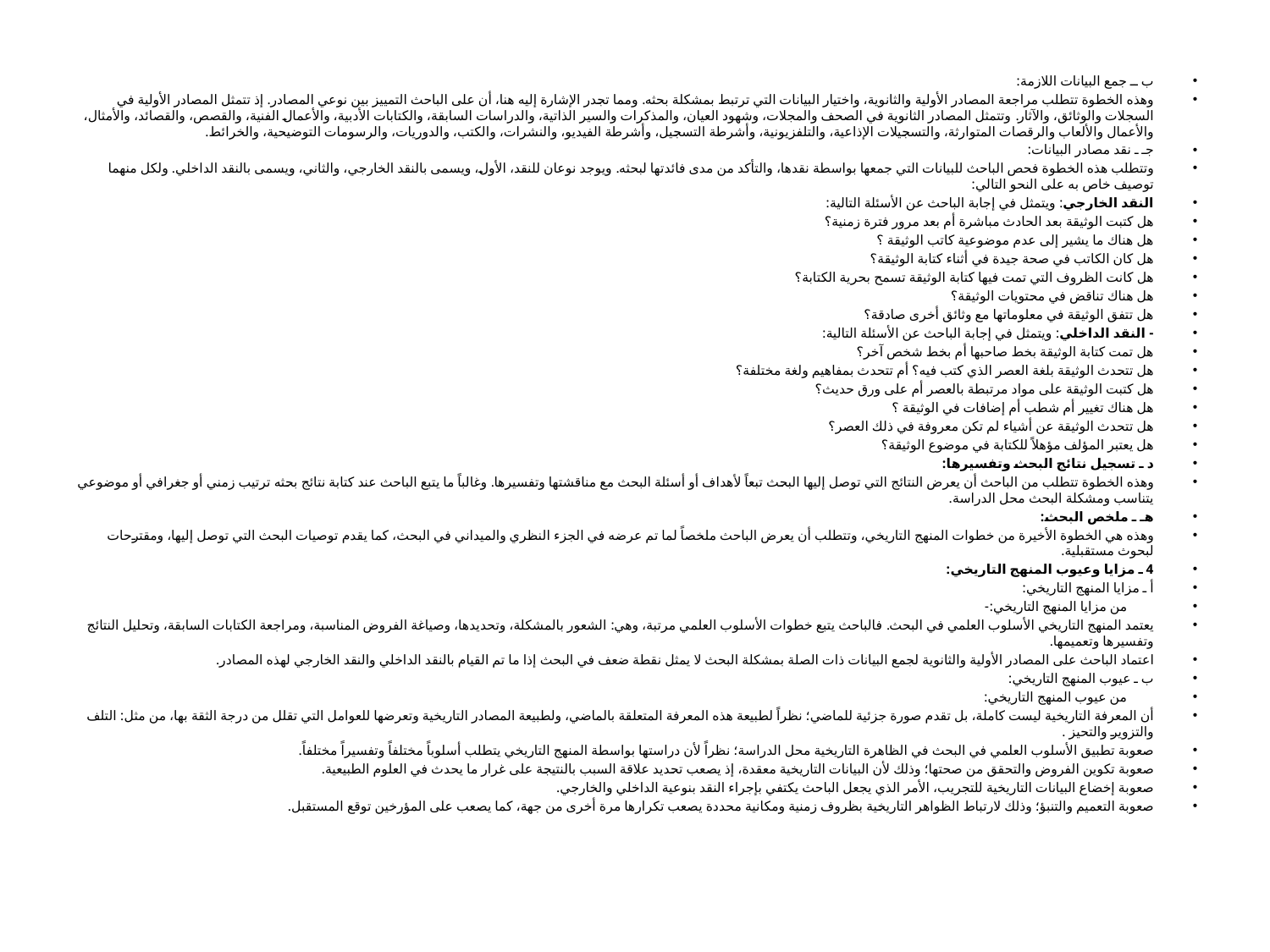

ب ــ جمع البيانات اللازمة:
وهذه الخطوة تتطلب مراجعة المصادر الأولية والثانوية، واختيار البيانات التي ترتبط بمشكلة بحثه. ومما تجدر الإشارة إليه هنا، أن على الباحث التمييز بين نوعي المصادر. إذ تتمثل المصادر الأولية في السجلات والوثائق، والآثار. وتتمثل المصادر الثانوية في الصحف والمجلات، وشهود العيان، والمذكرات والسير الذاتية، والدراسات السابقة، والكتابات الأدبية، والأعمال الفنية، والقصص، والقصائد، والأمثال، والأعمال والألعاب والرقصات المتوارثة، والتسجيلات الإذاعية، والتلفزيونية، وأشرطة التسجيل، وأشرطة الفيديو، والنشرات، والكتب، والدوريات، والرسومات التوضيحية، والخرائط.
جـ ـ نقد مصادر البيانات:
وتتطلب هذه الخطوة فحص الباحث للبيانات التي جمعها بواسطة نقدها، والتأكد من مدى فائدتها لبحثه. ويوجد نوعان للنقد، الأول، ويسمى بالنقد الخارجي، والثاني، ويسمى بالنقد الداخلي. ولكل منهما توصيف خاص به على النحو التالي:
النقد الخارجي: ويتمثل في إجابة الباحث عن الأسئلة التالية:
هل كتبت الوثيقة بعد الحادث مباشرة أم بعد مرور فترة زمنية؟
هل هناك ما يشير إلى عدم موضوعية كاتب الوثيقة ؟
هل كان الكاتب في صحة جيدة في أثناء كتابة الوثيقة؟
هل كانت الظروف التي تمت فيها كتابة الوثيقة تسمح بحرية الكتابة؟
هل هناك تناقض في محتويات الوثيقة؟
هل تتفق الوثيقة في معلوماتها مع وثائق أخرى صادقة؟
- النقد الداخلي: ويتمثل في إجابة الباحث عن الأسئلة التالية:
هل تمت كتابة الوثيقة بخط صاحبها أم بخط شخص آخر؟
هل تتحدث الوثيقة بلغة العصر الذي كتب فيه؟ أم تتحدث بمفاهيم ولغة مختلفة؟
هل كتبت الوثيقة على مواد مرتبطة بالعصر أم على ورق حديث؟
هل هناك تغيير أم شطب أم إضافات في الوثيقة ؟
هل تتحدث الوثيقة عن أشياء لم تكن معروفة في ذلك العصر؟
هل يعتبر المؤلف مؤهلاً للكتابة في موضوع الوثيقة؟
د ـ تسجيل نتائج البحث وتفسيرها:
	وهذه الخطوة تتطلب من الباحث أن يعرض النتائج التي توصل إليها البحث تبعاً لأهداف أو أسئلة البحث مع مناقشتها وتفسيرها. وغالباً ما يتبع الباحث عند كتابة نتائج بحثه ترتيب زمني أو جغرافي أو موضوعي يتناسب ومشكلة البحث محل الدراسة.
هـ ـ ملخص البحث:
	وهذه هي الخطوة الأخيرة من خطوات المنهج التاريخي، وتتطلب أن يعرض الباحث ملخصاً لما تم عرضه في الجزء النظري والميداني في البحث، كما يقدم توصيات البحث التي توصل إليها، ومقترحات لبحوث مستقبلية.
4 ـ مزايا وعيوب المنهج التاريخي:
أ ـ مزايا المنهج التاريخي:
		من مزايا المنهج التاريخي:-
يعتمد المنهج التاريخي الأسلوب العلمي في البحث. فالباحث يتبع خطوات الأسلوب العلمي مرتبة، وهي: الشعور بالمشكلة، وتحديدها، وصياغة الفروض المناسبة، ومراجعة الكتابات السابقة، وتحليل النتائج وتفسيرها وتعميمها.
اعتماد الباحث على المصادر الأولية والثانوية لجمع البيانات ذات الصلة بمشكلة البحث لا يمثل نقطة ضعف في البحث إذا ما تم القيام بالنقد الداخلي والنقد الخارجي لهذه المصادر.
ب ـ عيوب المنهج التاريخي:
		من عيوب المنهج التاريخي:
أن المعرفة التاريخية ليست كاملة، بل تقدم صورة جزئية للماضي؛ نظراً لطبيعة هذه المعرفة المتعلقة بالماضي، ولطبيعة المصادر التاريخية وتعرضها للعوامل التي تقلل من درجة الثقة بها، من مثل: التلف والتزوير والتحيز .
صعوبة تطبيق الأسلوب العلمي في البحث في الظاهرة التاريخية محل الدراسة؛ نظراً لأن دراستها بواسطة المنهج التاريخي يتطلب أسلوباً مختلفاً وتفسيراً مختلفاً.
صعوبة تكوين الفروض والتحقق من صحتها؛ وذلك لأن البيانات التاريخية معقدة، إذ يصعب تحديد علاقة السبب بالنتيجة على غرار ما يحدث في العلوم الطبيعية.
صعوبة إخضاع البيانات التاريخية للتجريب، الأمر الذي يجعل الباحث يكتفي بإجراء النقد بنوعية الداخلي والخارجي.
صعوبة التعميم والتنبؤ؛ وذلك لارتباط الظواهر التاريخية بظروف زمنية ومكانية محددة يصعب تكرارها مرة أخرى من جهة، كما يصعب على المؤرخين توقع المستقبل.